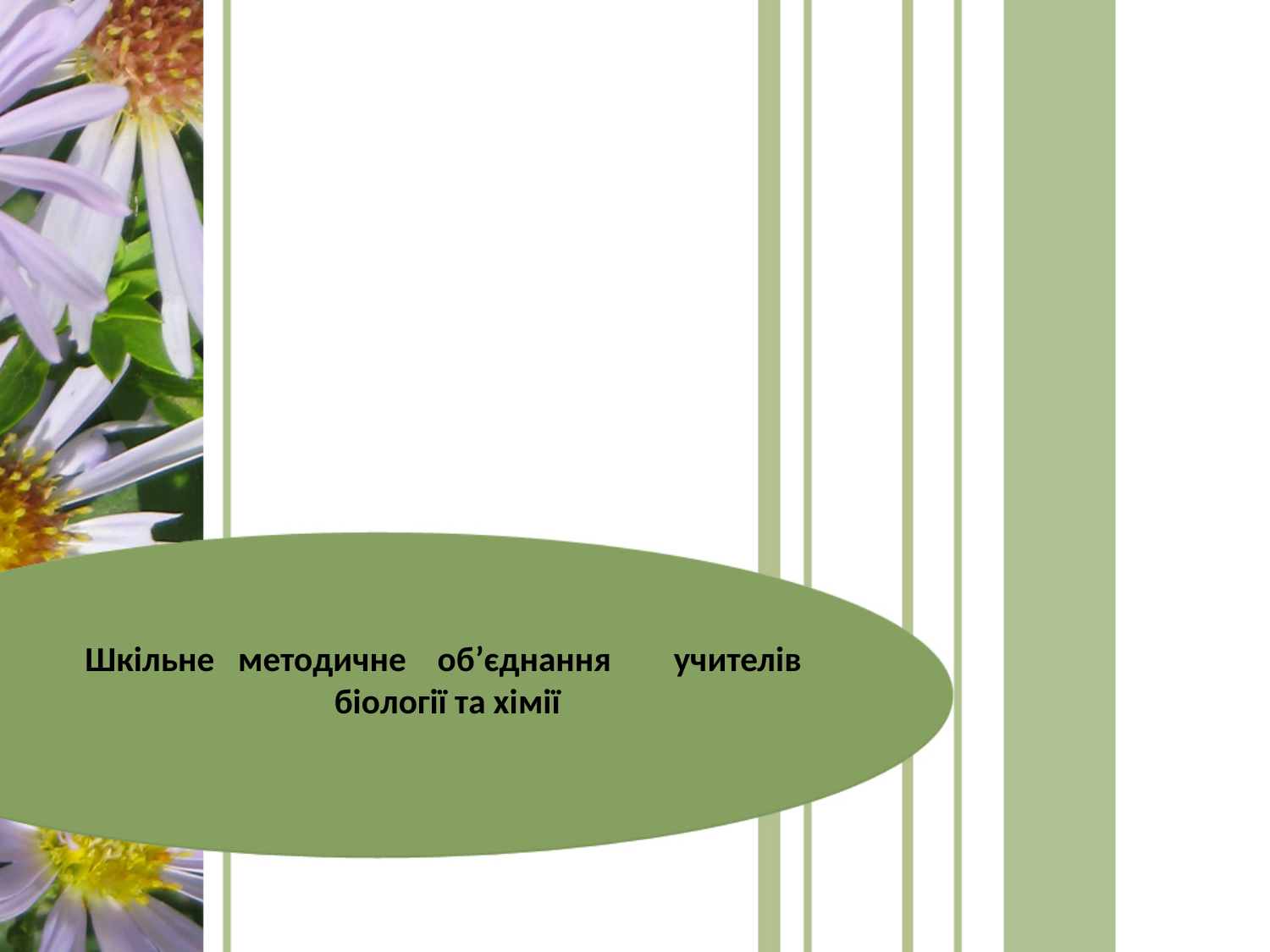

# Шкільне   методичне    об’єднання        учителів біології та хімії